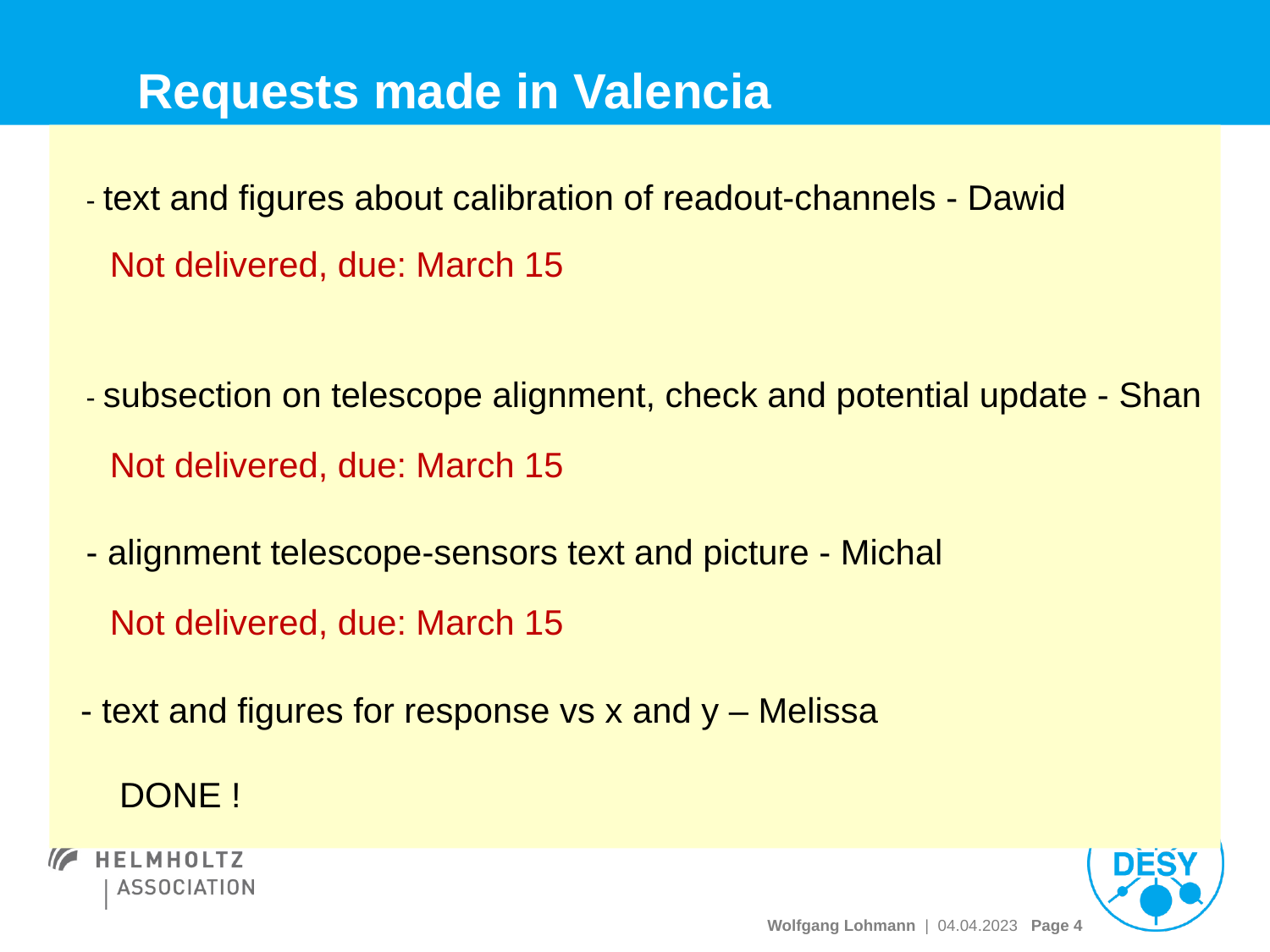

# Requests made in Valencia

- text and figures about calibration of readout-channels - Dawid
Not delivered, due: March 15
- subsection on telescope alignment, check and potential update - Shan
Not delivered, due: March 15
- alignment telescope-sensors text and picture - Michal
Not delivered, due: March 15
- text and figures for response vs x and y – Melissa

    DONE !